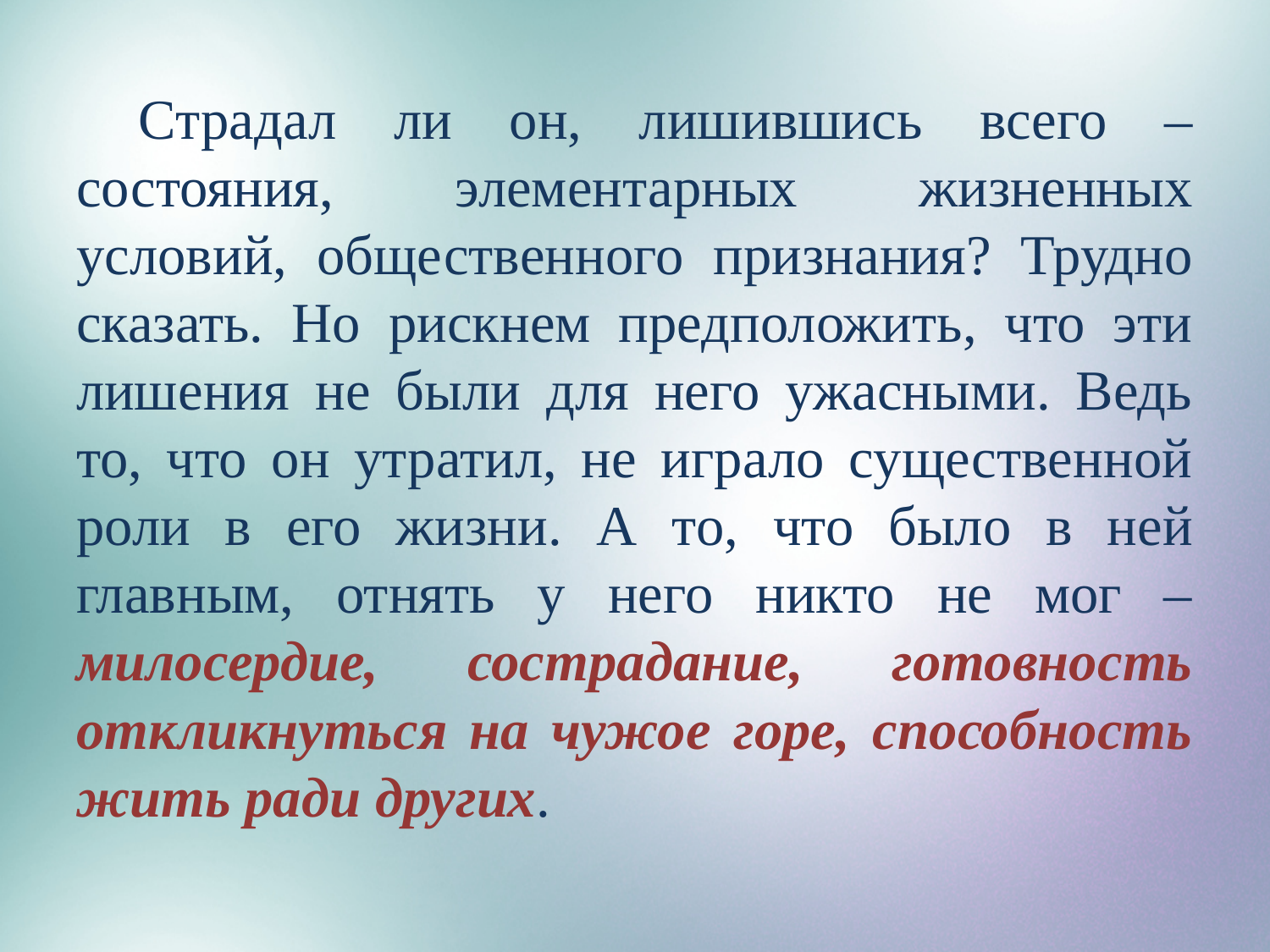

Страдал ли он, лишившись всего – состояния, элементарных жизненных условий, общественного признания? Трудно сказать. Но рискнем предположить, что эти лишения не были для него ужасными. Ведь то, что он утратил, не играло существенной роли в его жизни. А то, что было в ней главным, отнять у него никто не мог – милосердие, сострадание, готовность откликнуться на чужое горе, способность жить ради других.